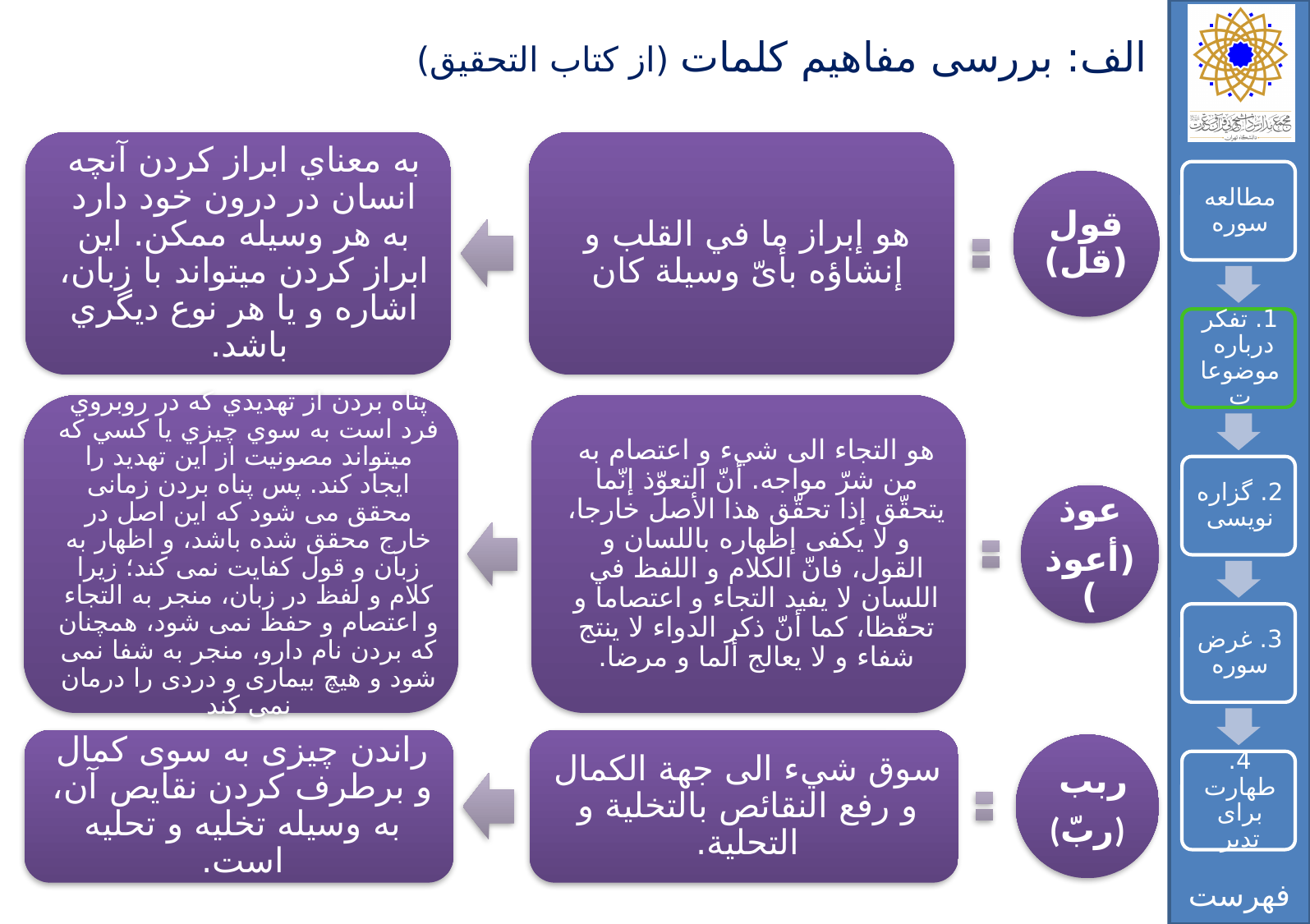

# الف: بررسی مفاهیم کلمات (از کتاب التحقیق)
به معناي ابراز کردن آنچه انسان در درون خود دارد به هر وسیله ممکن. اين ابراز کردن مي​تواند با زبان، اشاره و يا هر نوع ديگري باشد.

هو إبراز ما في القلب و إنشاؤه بأىّ وسيلة كان‏

قول
(قل)
مطالعه سوره

1. تفکر درباره
موضوعات

2. گزاره نویسی

3. غرض سوره

4. طهارت برای تدبر
پناه بردن از تهديدي که در روبروي فرد است به سوي چيزي يا کسي که ميتواند مصونيت از اين تهديد را ايجاد کند. پس پناه بردن زمانی محقق می شود که این اصل در خارج محقق شده باشد، و اظهار به زبان و قول کفایت نمی کند؛ زیرا کلام و لفظ در زبان، منجر به التجاء و اعتصام و حفظ نمی شود، همچنان که بردن نام دارو، منجر به شفا نمی شود و هیچ بیماری و دردی را درمان نمی کند

هو التجاء الى شي‏ء و اعتصام به من شرّ مواجه. أنّ التعوّذ إنّما يتحقّق إذا تحقّق هذا الأصل خارجا، و لا يكفى إظهاره باللسان و القول، فانّ الكلام و اللفظ في اللسان لا يفيد التجاء و اعتصاما و تحفّظا، كما أنّ ذكر الدواء لا ينتج شفاء و لا يعالج ألما و مرضا.

عوذ
(أعوذ)
راندن چیزی به سوی کمال و برطرف کردن نقایص آن، به وسیله تخلیه و تحلیه است.

سوق شي‏ء الى جهة الكمال و رفع النقائص بالتخلية و التحلية.

ربب
(ربّ)